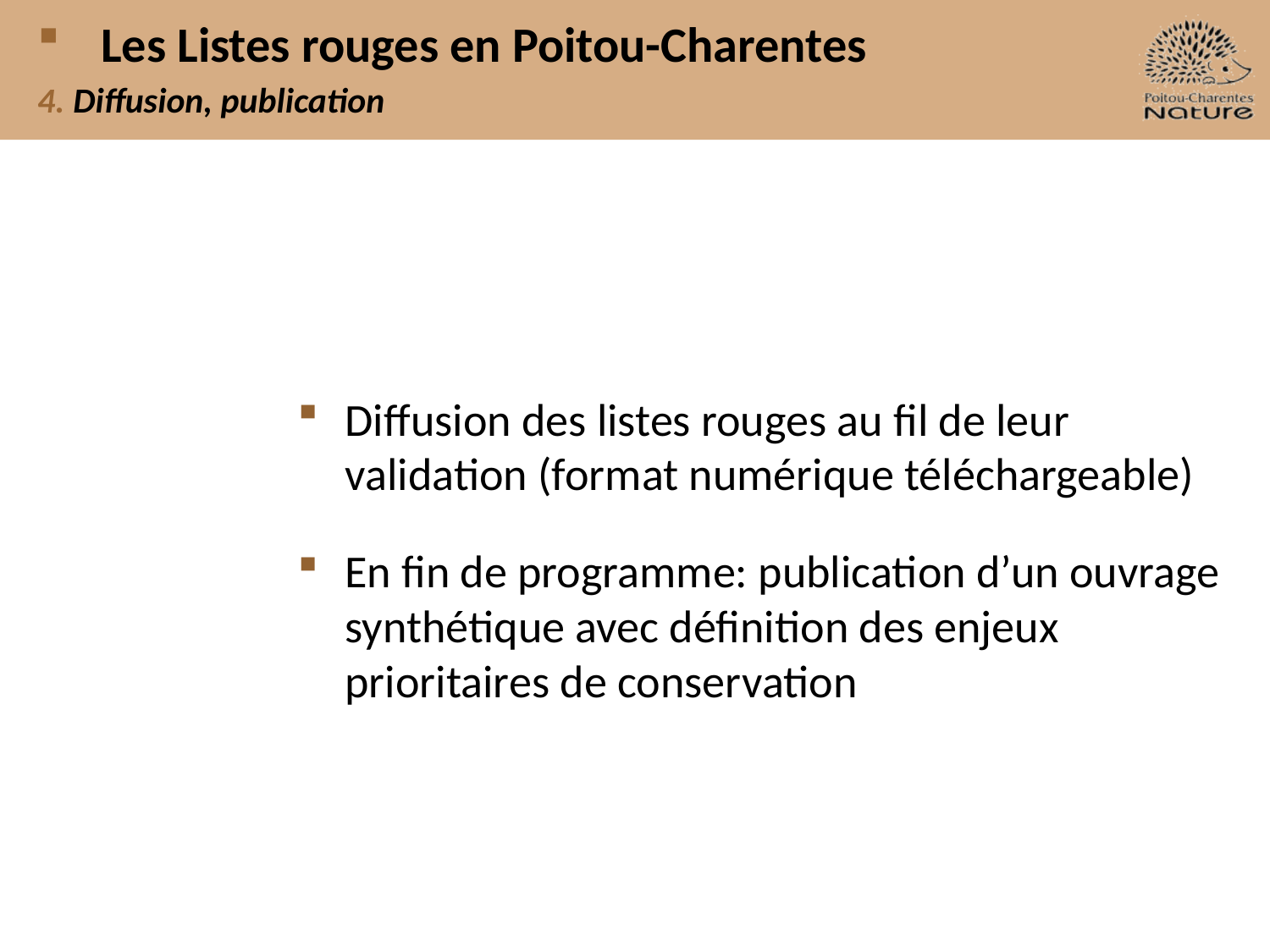

Les Listes rouges en Poitou-Charentes
# 4. Diffusion, publication
Diffusion des listes rouges au fil de leur validation (format numérique téléchargeable)
En fin de programme: publication d’un ouvrage synthétique avec définition des enjeux prioritaires de conservation